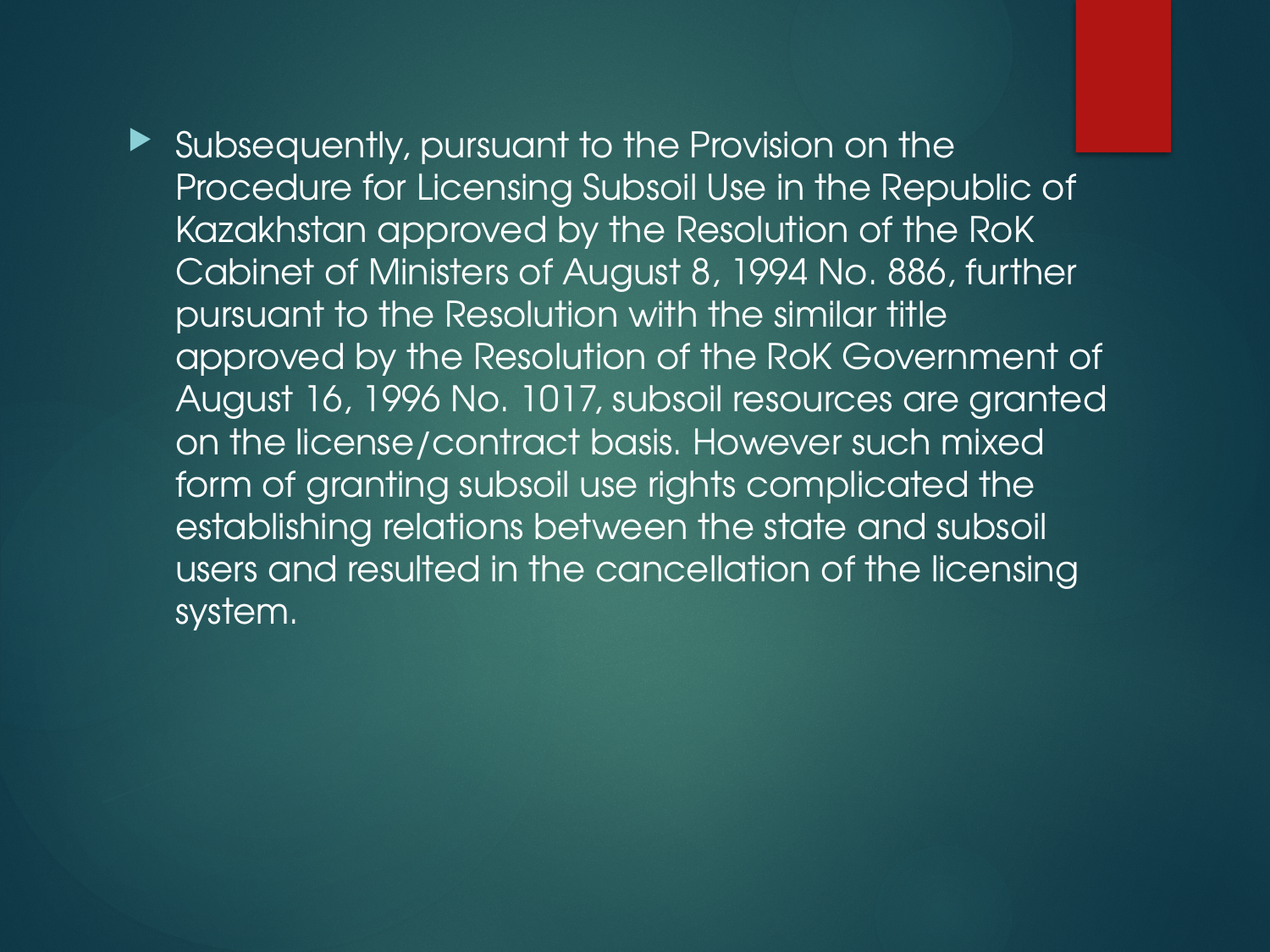

Subsequently, pursuant to the Provision on the Procedure for Licensing Subsoil Use in the Republic of Kazakhstan approved by the Resolution of the RoK Cabinet of Ministers of August 8, 1994 No. 886, further pursuant to the Resolution with the similar title approved by the Resolution of the RoK Government of August 16, 1996 No. 1017, subsoil resources are granted on the license/contract basis. However such mixed form of granting subsoil use rights complicated the establishing relations between the state and subsoil users and resulted in the cancellation of the licensing system.